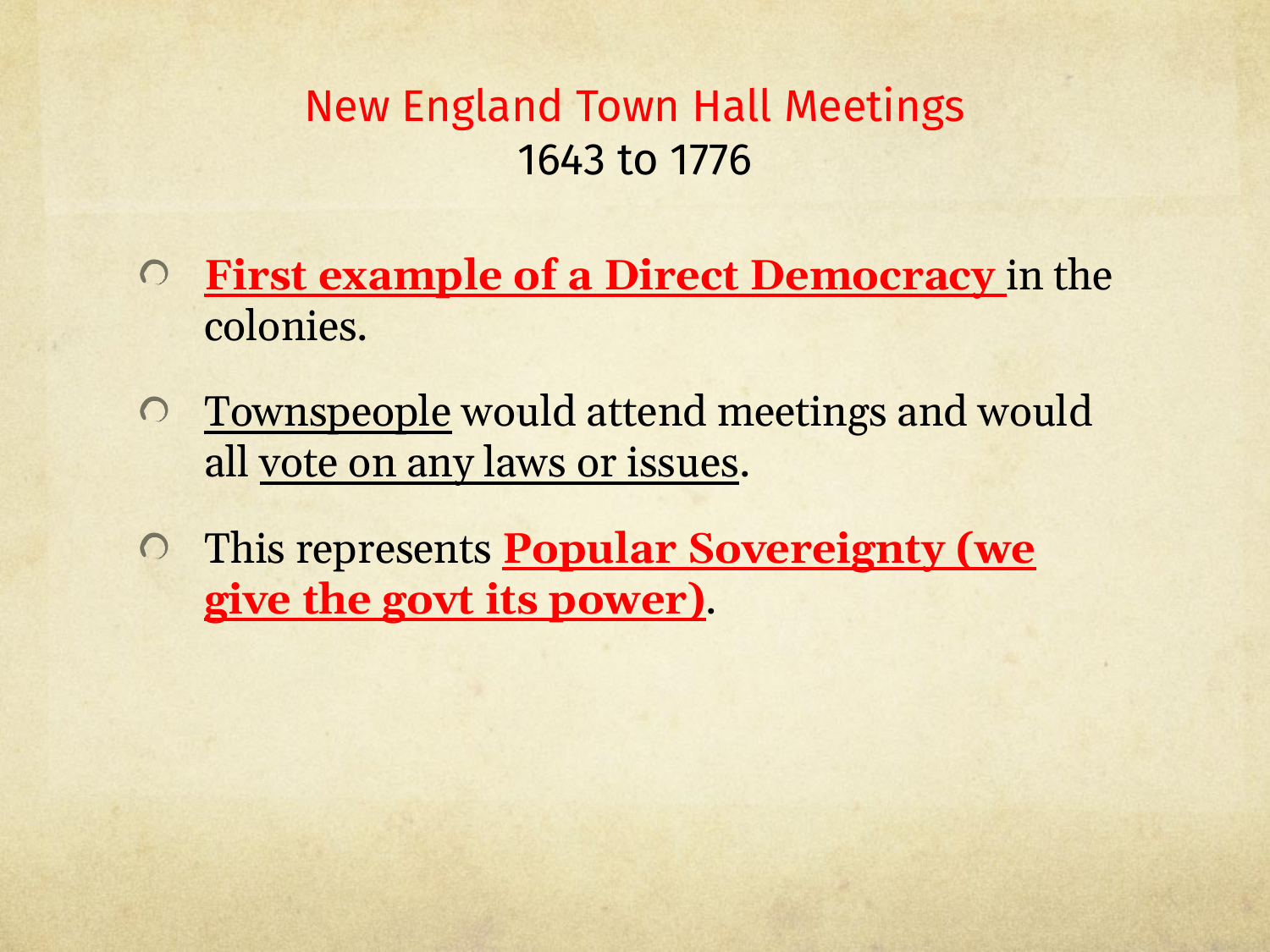

# New England Town Hall Meetings 1643 to 1776
First example of a Direct Democracy in the colonies.
Townspeople would attend meetings and would all vote on any laws or issues.
This represents Popular Sovereignty (we give the govt its power).